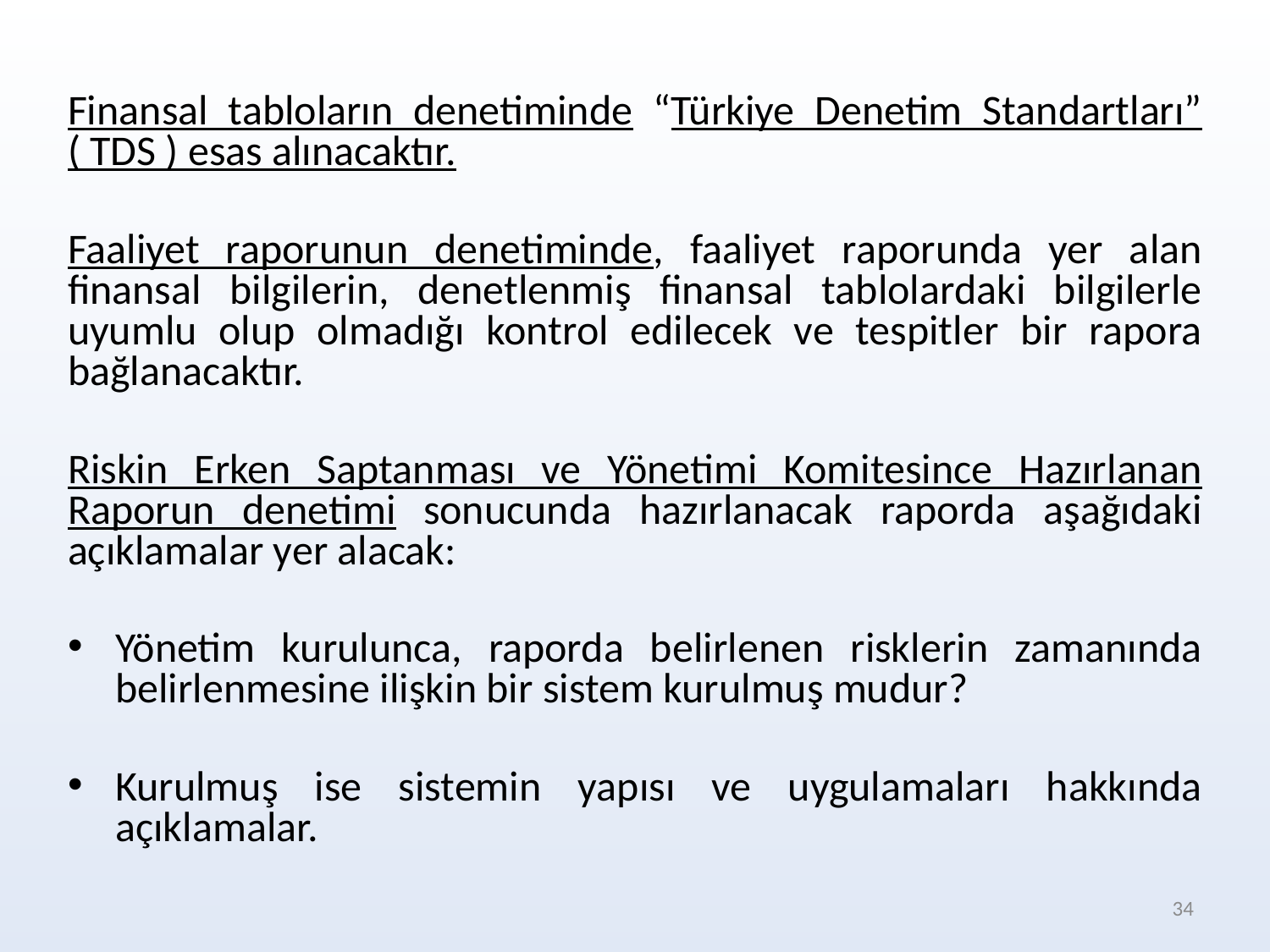

Finansal tabloların denetiminde “Türkiye Denetim Standartları” ( TDS ) esas alınacaktır.

Faaliyet raporunun denetiminde, faaliyet raporunda yer alan finansal bilgilerin, denetlenmiş finansal tablolardaki bilgilerle uyumlu olup olmadığı kontrol edilecek ve tespitler bir rapora bağlanacaktır.

Riskin Erken Saptanması ve Yönetimi Komitesince Hazırlanan Raporun denetimi sonucunda hazırlanacak raporda aşağıdaki açıklamalar yer alacak:

Yönetim kurulunca, raporda belirlenen risklerin zamanında belirlenmesine ilişkin bir sistem kurulmuş mudur?

Kurulmuş ise sistemin yapısı ve uygulamaları hakkında açıklamalar.

34